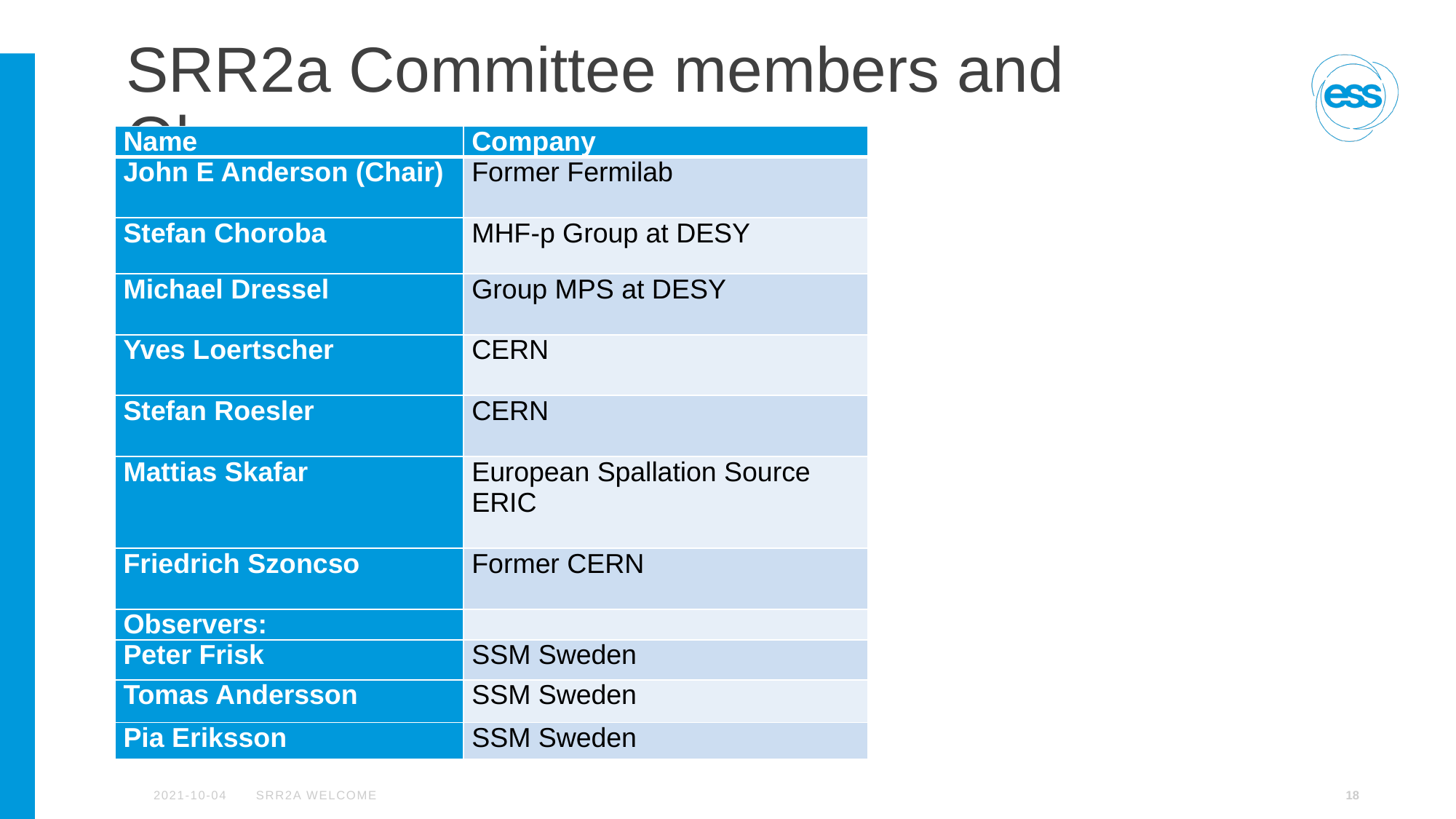

# SRR2a Committee members and Observers
| Name | Company |
| --- | --- |
| John E Anderson (Chair) | Former Fermilab |
| Stefan Choroba | MHF-p Group at DESY |
| Michael Dressel | Group MPS at DESY |
| Yves Loertscher | CERN |
| Stefan Roesler | CERN |
| Mattias Skafar | European Spallation Source ERIC |
| Friedrich Szoncso | Former CERN |
| Observers: |  |
| Peter Frisk | SSM Sweden |
| Tomas Andersson | SSM Sweden |
| Pia Eriksson | SSM Sweden |

2021-10-04
Srr2a welcome
18